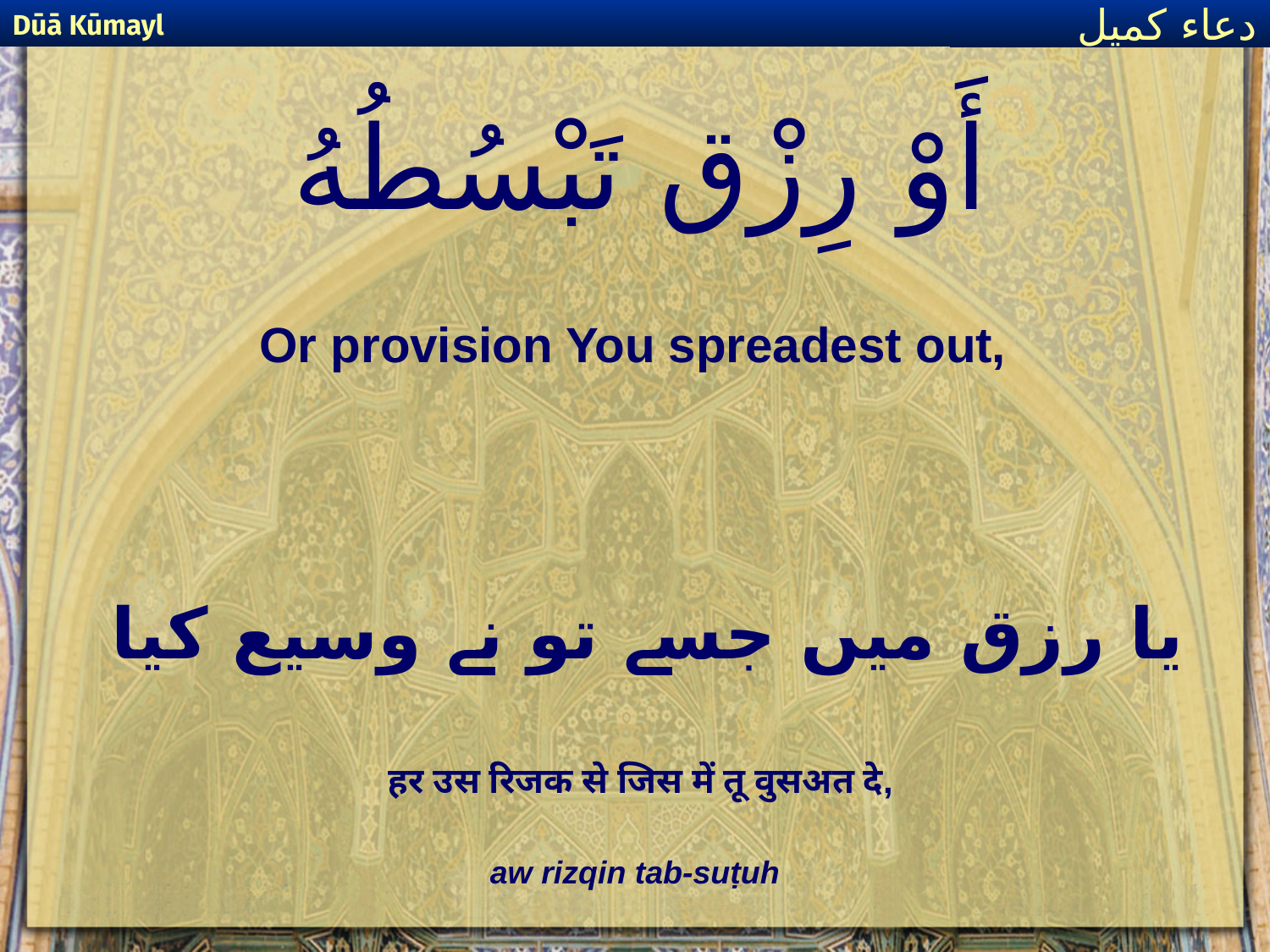

Dūā Kūmayl
دعاء كميل
# أَوْ رِزْق تَبْسُطُهُ
Or provision You spreadest out,
یا رزق میں جسے تو نے وسیع کیا
हर उस रिजक से जिस में तू वुसअत दे,
aw rizqin tab-suṭuh